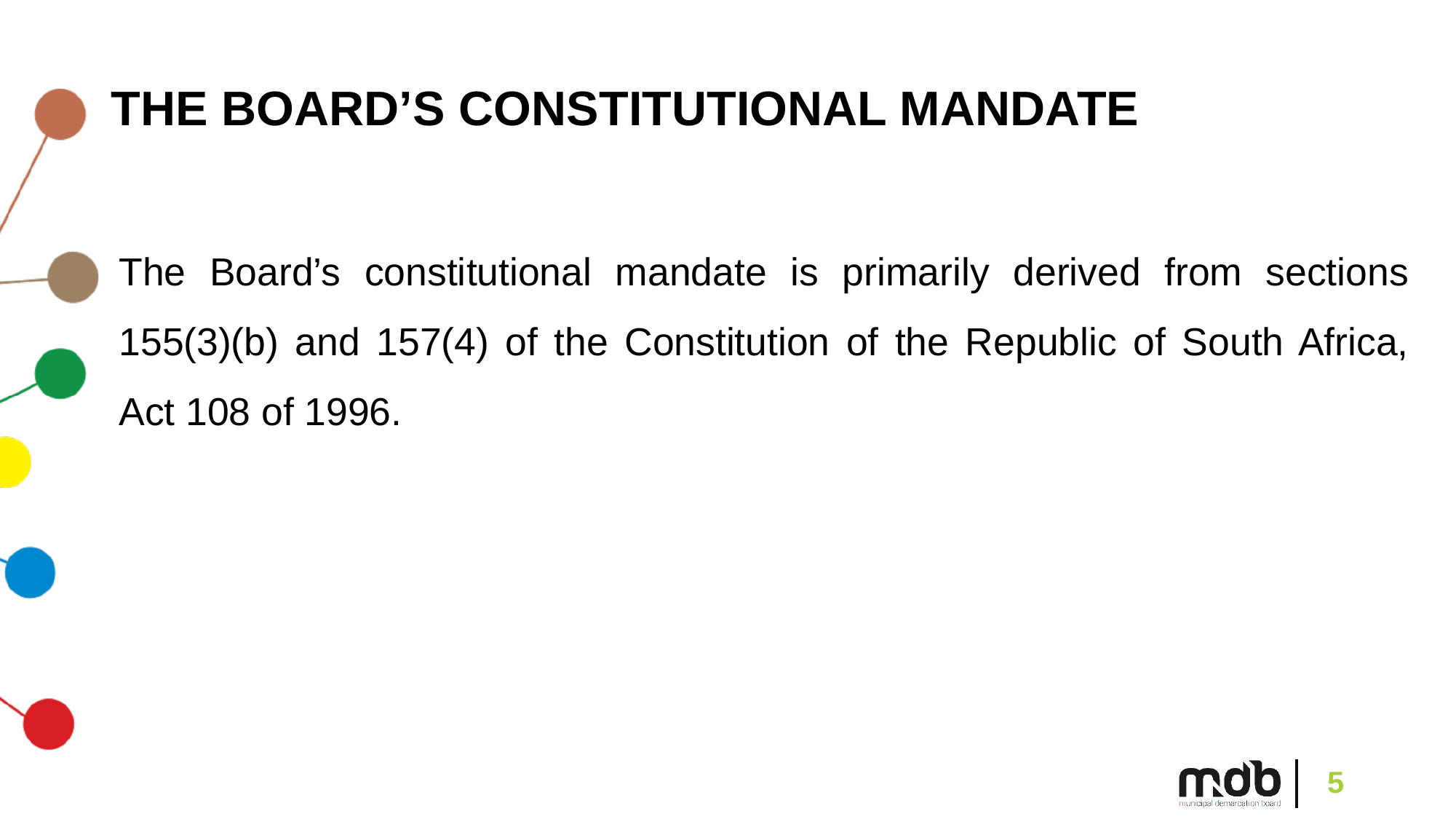

# THE BOARD’S CONSTITUTIONAL MANDATE

The Board’s constitutional mandate is primarily derived from sections 155(3)(b) and 157(4) of the Constitution of the Republic of South Africa, Act 108 of 1996.

5